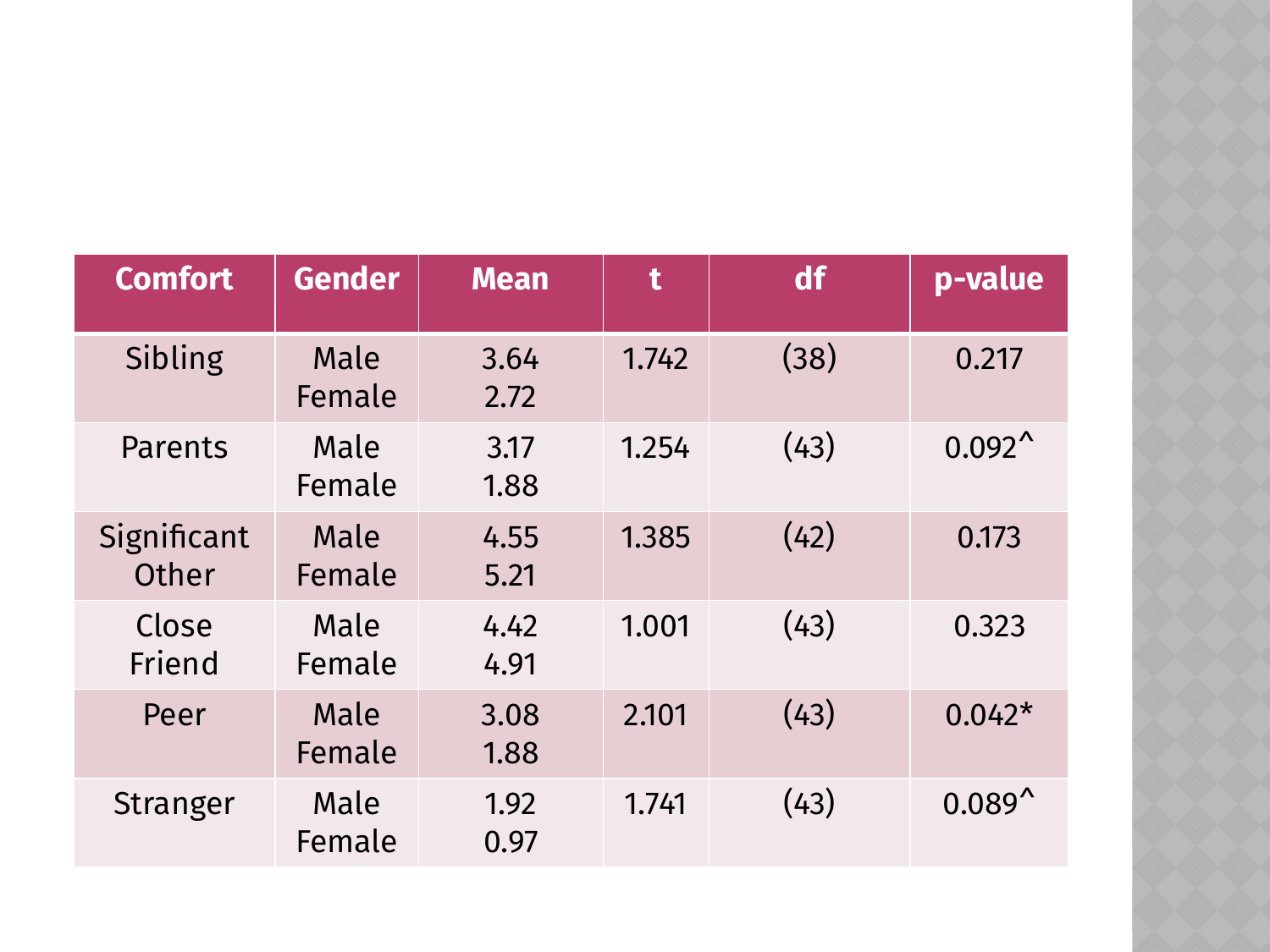

#
| Comfort | Gender | Mean | t | df | p-value |
| --- | --- | --- | --- | --- | --- |
| Sibling | Male Female | 3.64 2.72 | 1.742 | (38) | 0.217 |
| Parents | Male Female | 3.17 1.88 | 1.254 | (43) | 0.092^ |
| Significant Other | Male Female | 4.55 5.21 | 1.385 | (42) | 0.173 |
| Close Friend | Male Female | 4.42 4.91 | 1.001 | (43) | 0.323 |
| Peer | Male Female | 3.08 1.88 | 2.101 | (43) | 0.042\* |
| Stranger | Male Female | 1.92 0.97 | 1.741 | (43) | 0.089^ |